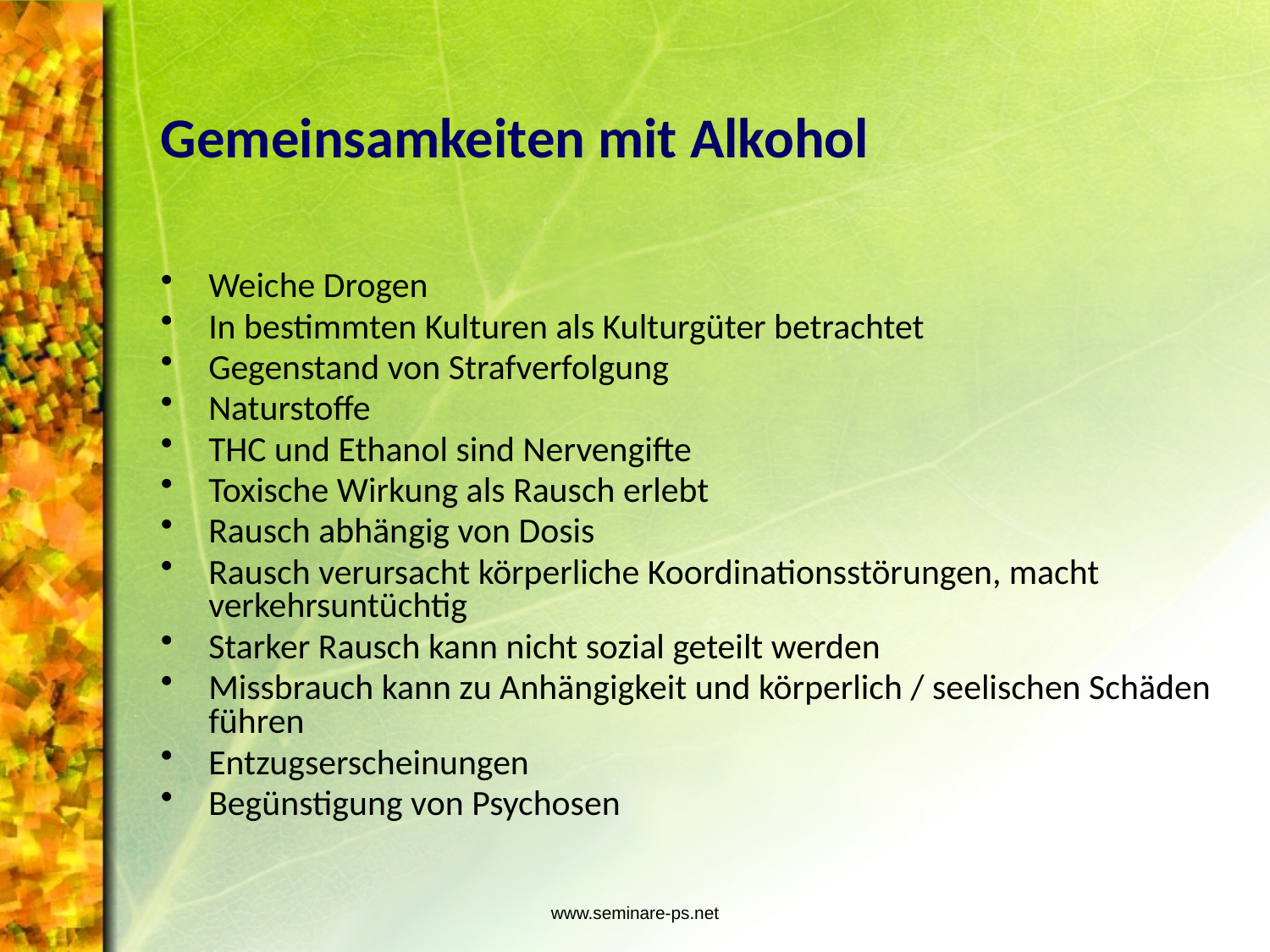

# Gemeinsamkeiten mit Alkohol
Weiche Drogen
In bestimmten Kulturen als Kulturgüter betrachtet
Gegenstand von Strafverfolgung
Naturstoffe
THC und Ethanol sind Nervengifte
Toxische Wirkung als Rausch erlebt
Rausch abhängig von Dosis
Rausch verursacht körperliche Koordinationsstörungen, macht verkehrsuntüchtig
Starker Rausch kann nicht sozial geteilt werden
Missbrauch kann zu Anhängigkeit und körperlich / seelischen Schäden führen
Entzugserscheinungen
Begünstigung von Psychosen

www.seminare-ps.net